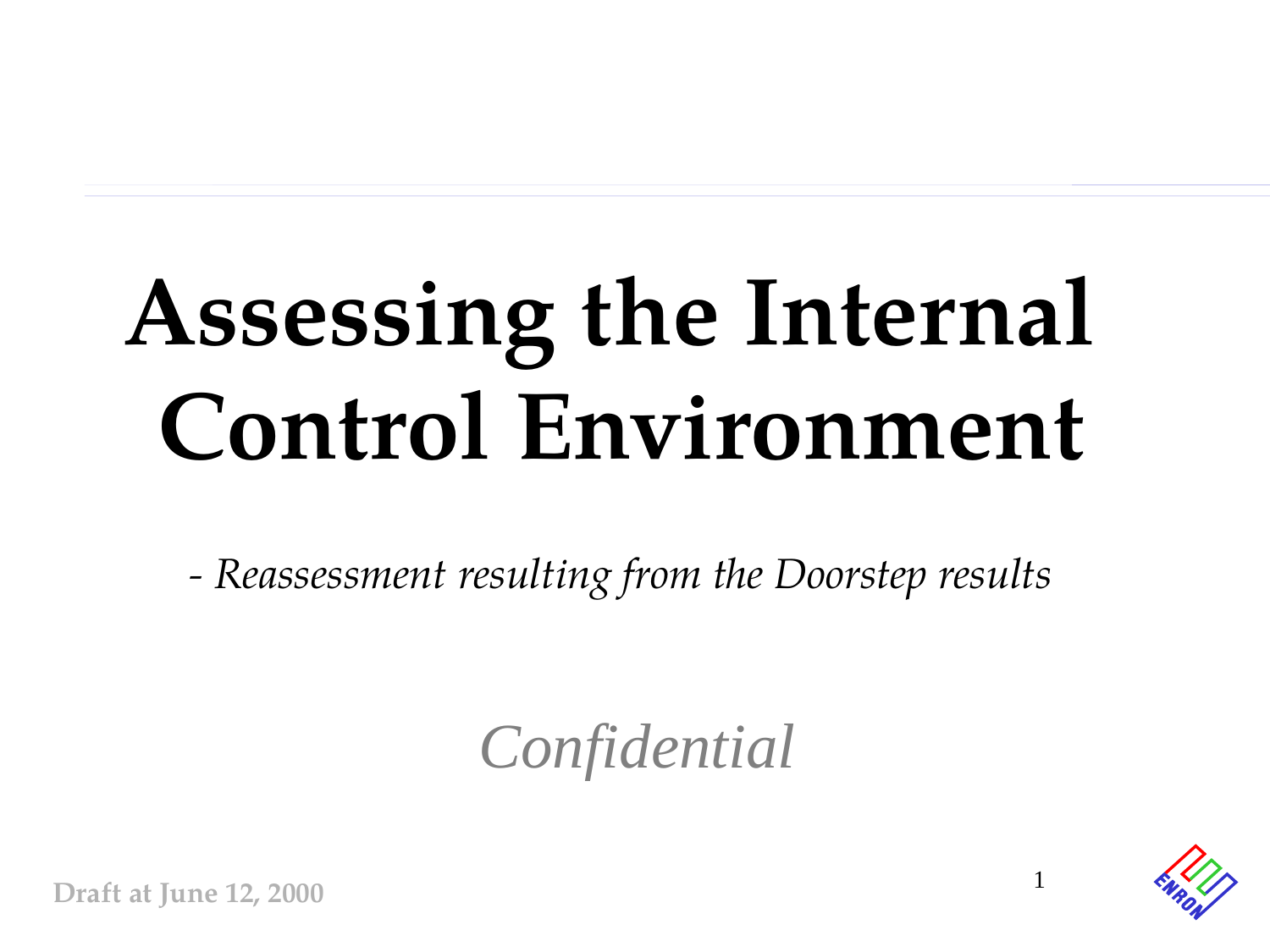

Assessing the Internal
Control Environment

- Reassessment resulting from the Doorstep results
Confidential
1